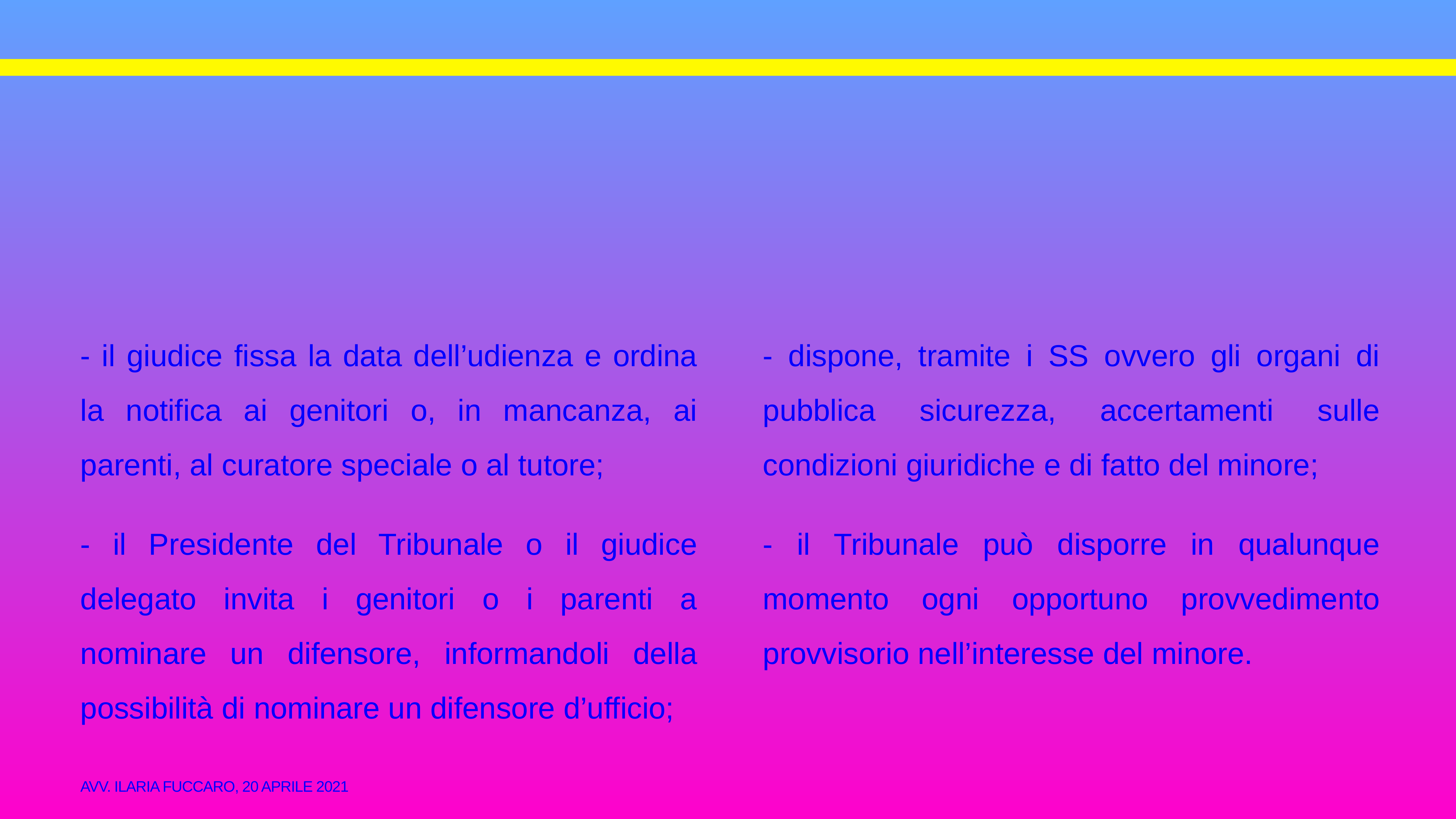

- il giudice fissa la data dell’udienza e ordina la notifica ai genitori o, in mancanza, ai parenti, al curatore speciale o al tutore;
- il Presidente del Tribunale o il giudice delegato invita i genitori o i parenti a nominare un difensore, informandoli della possibilità di nominare un difensore d’ufficio;
- dispone, tramite i SS ovvero gli organi di pubblica sicurezza, accertamenti sulle condizioni giuridiche e di fatto del minore;
- il Tribunale può disporre in qualunque momento ogni opportuno provvedimento provvisorio nell’interesse del minore.
Avv. Ilaria Fuccaro, 20 aprile 2021